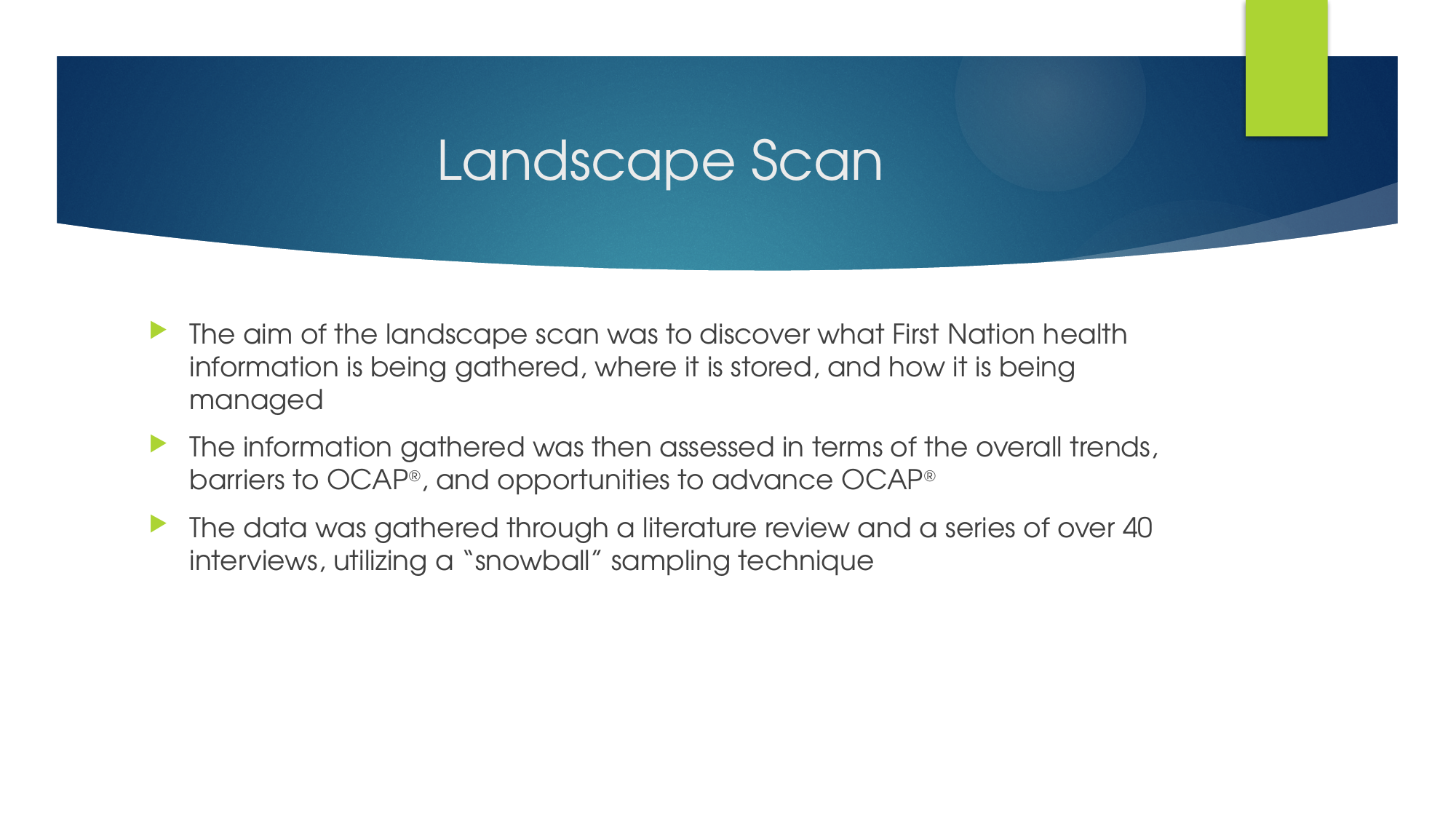

# Landscape Scan
The aim of the landscape scan was to discover what First Nation health information is being gathered, where it is stored, and how it is being managed
The information gathered was then assessed in terms of the overall trends, barriers to OCAP®, and opportunities to advance OCAP®
The data was gathered through a literature review and a series of over 40 interviews, utilizing a “snowball” sampling technique